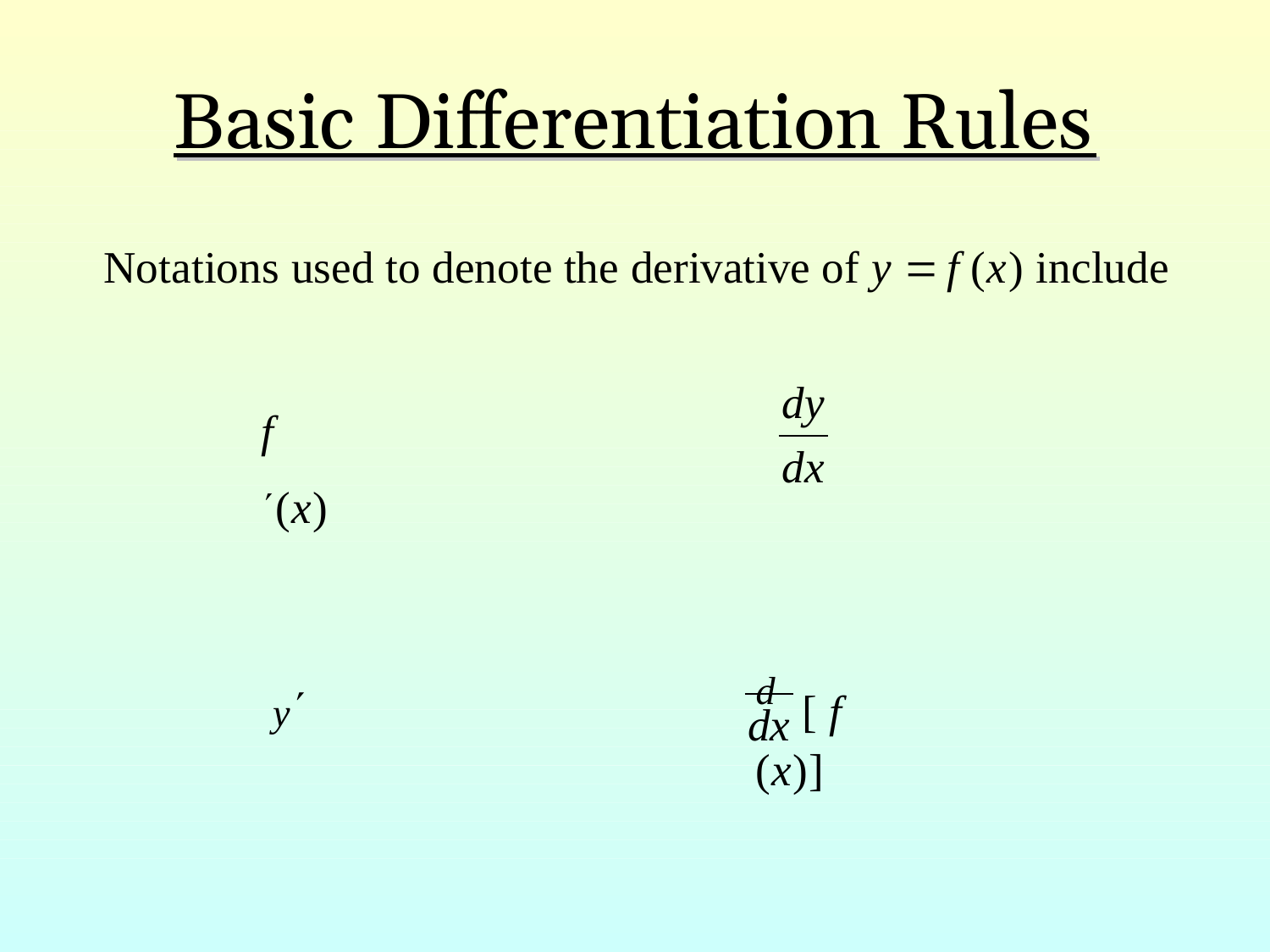

# Basic Differentiation Rules

Notations used to denote the derivative of y =	f (x) include
dy
f ′(x)
dx

y′
d	[ f (x)]
dx